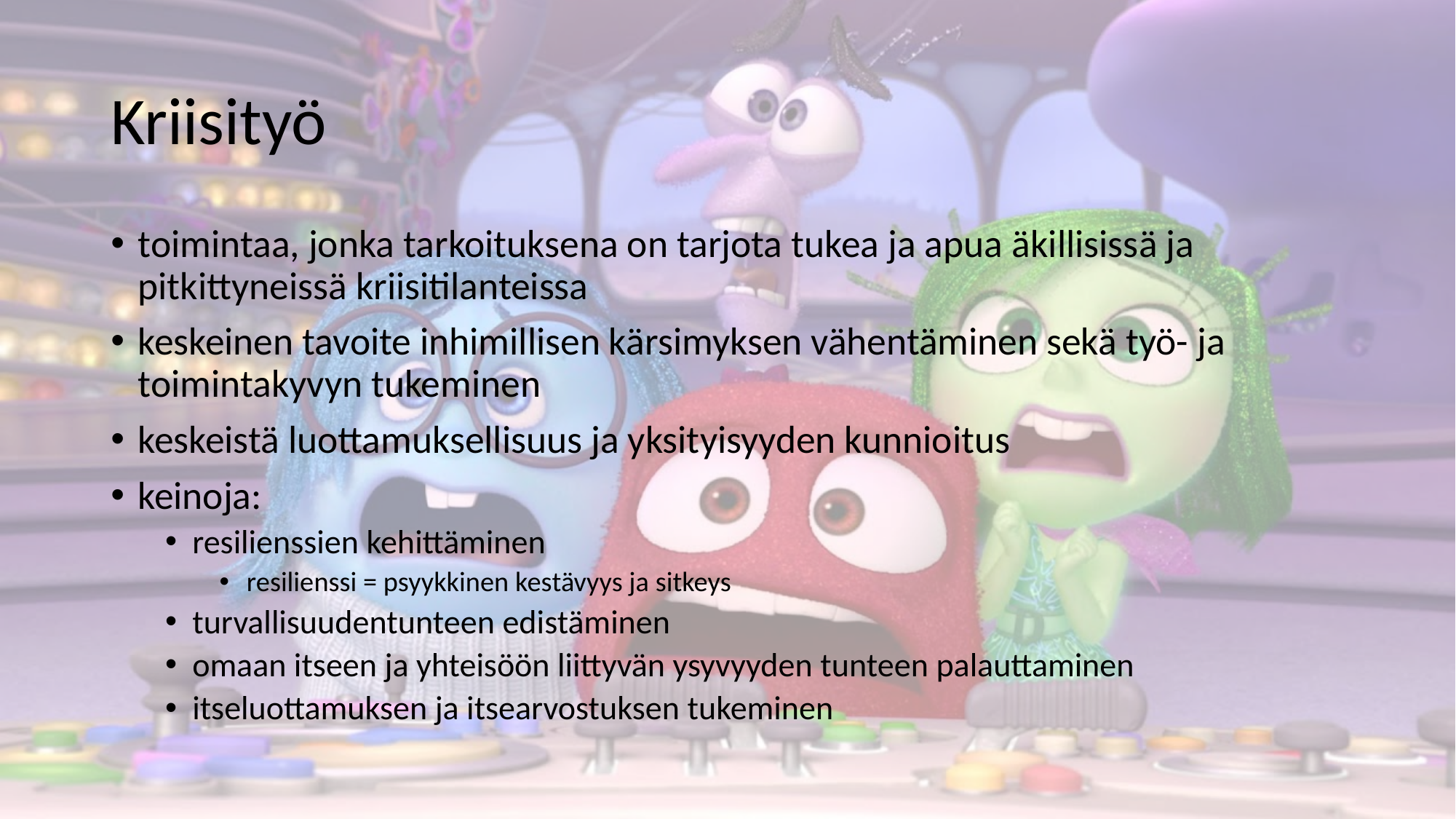

# Kriisityö
toimintaa, jonka tarkoituksena on tarjota tukea ja apua äkillisissä ja pitkittyneissä kriisitilanteissa
keskeinen tavoite inhimillisen kärsimyksen vähentäminen sekä työ- ja toimintakyvyn tukeminen
keskeistä luottamuksellisuus ja yksityisyyden kunnioitus
keinoja:
resilienssien kehittäminen
resilienssi = psyykkinen kestävyys ja sitkeys
turvallisuudentunteen edistäminen
omaan itseen ja yhteisöön liittyvän ysyvyyden tunteen palauttaminen
itseluottamuksen ja itsearvostuksen tukeminen